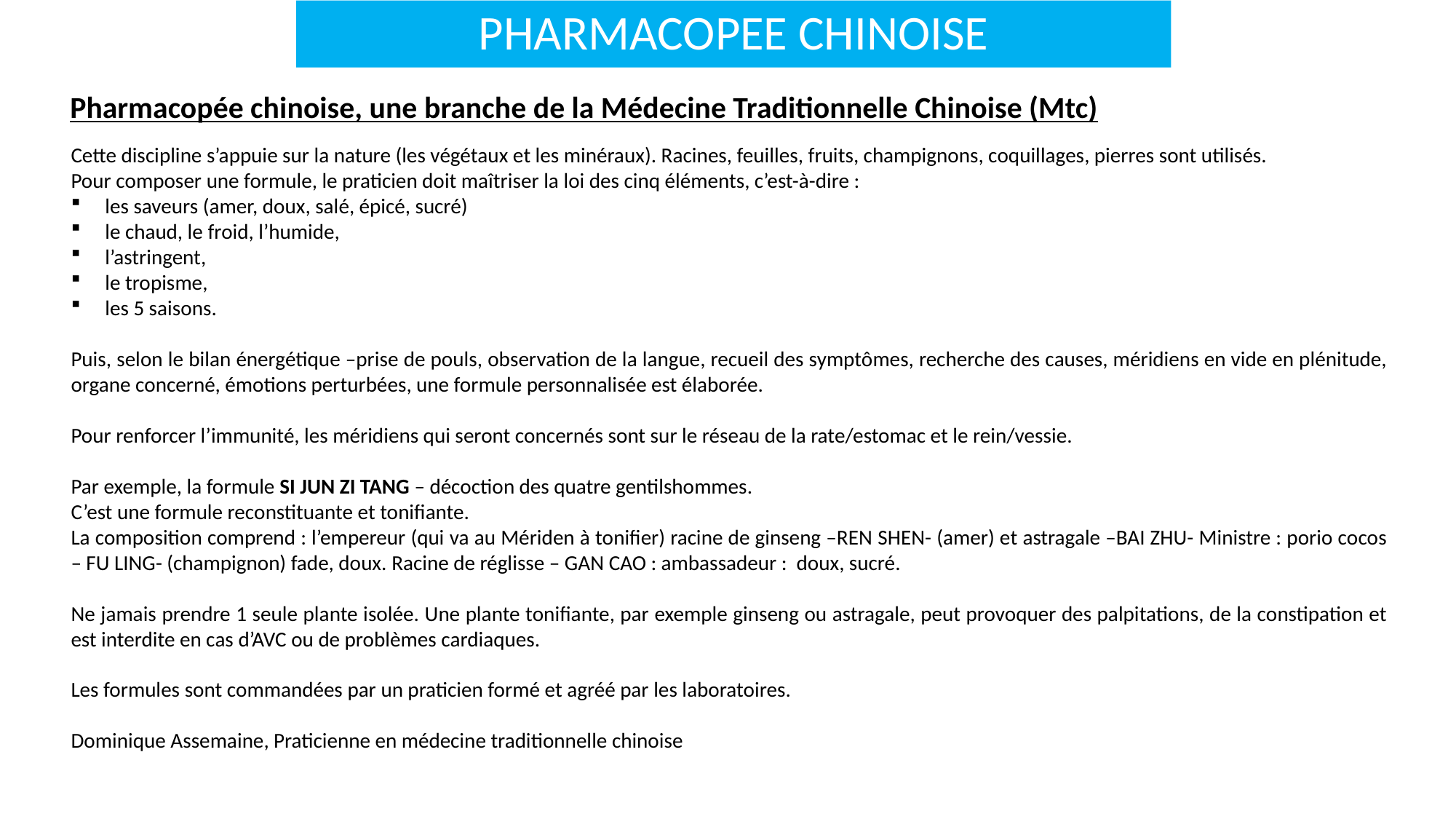

# PHARMACOPEE CHINOISE
Pharmacopée chinoise, une branche de la Médecine Traditionnelle Chinoise (Mtc)
Cette discipline s’appuie sur la nature (les végétaux et les minéraux). Racines, feuilles, fruits, champignons, coquillages, pierres sont utilisés.
Pour composer une formule, le praticien doit maîtriser la loi des cinq éléments, c’est-à-dire :
les saveurs (amer, doux, salé, épicé, sucré)
le chaud, le froid, l’humide,
l’astringent,
le tropisme,
les 5 saisons.

Puis, selon le bilan énergétique –prise de pouls, observation de la langue, recueil des symptômes, recherche des causes, méridiens en vide en plénitude, organe concerné, émotions perturbées, une formule personnalisée est élaborée.

Pour renforcer l’immunité, les méridiens qui seront concernés sont sur le réseau de la rate/estomac et le rein/vessie.

Par exemple, la formule SI JUN ZI TANG – décoction des quatre gentilshommes.
C’est une formule reconstituante et tonifiante.
La composition comprend : l’empereur (qui va au Mériden à tonifier) racine de ginseng –REN SHEN- (amer) et astragale –BAI ZHU- Ministre : porio cocos – FU LING- (champignon) fade, doux. Racine de réglisse – GAN CAO : ambassadeur :  doux, sucré.

Ne jamais prendre 1 seule plante isolée. Une plante tonifiante, par exemple ginseng ou astragale, peut provoquer des palpitations, de la constipation et est interdite en cas d’AVC ou de problèmes cardiaques.

Les formules sont commandées par un praticien formé et agréé par les laboratoires.

Dominique Assemaine, Praticienne en médecine traditionnelle chinoise